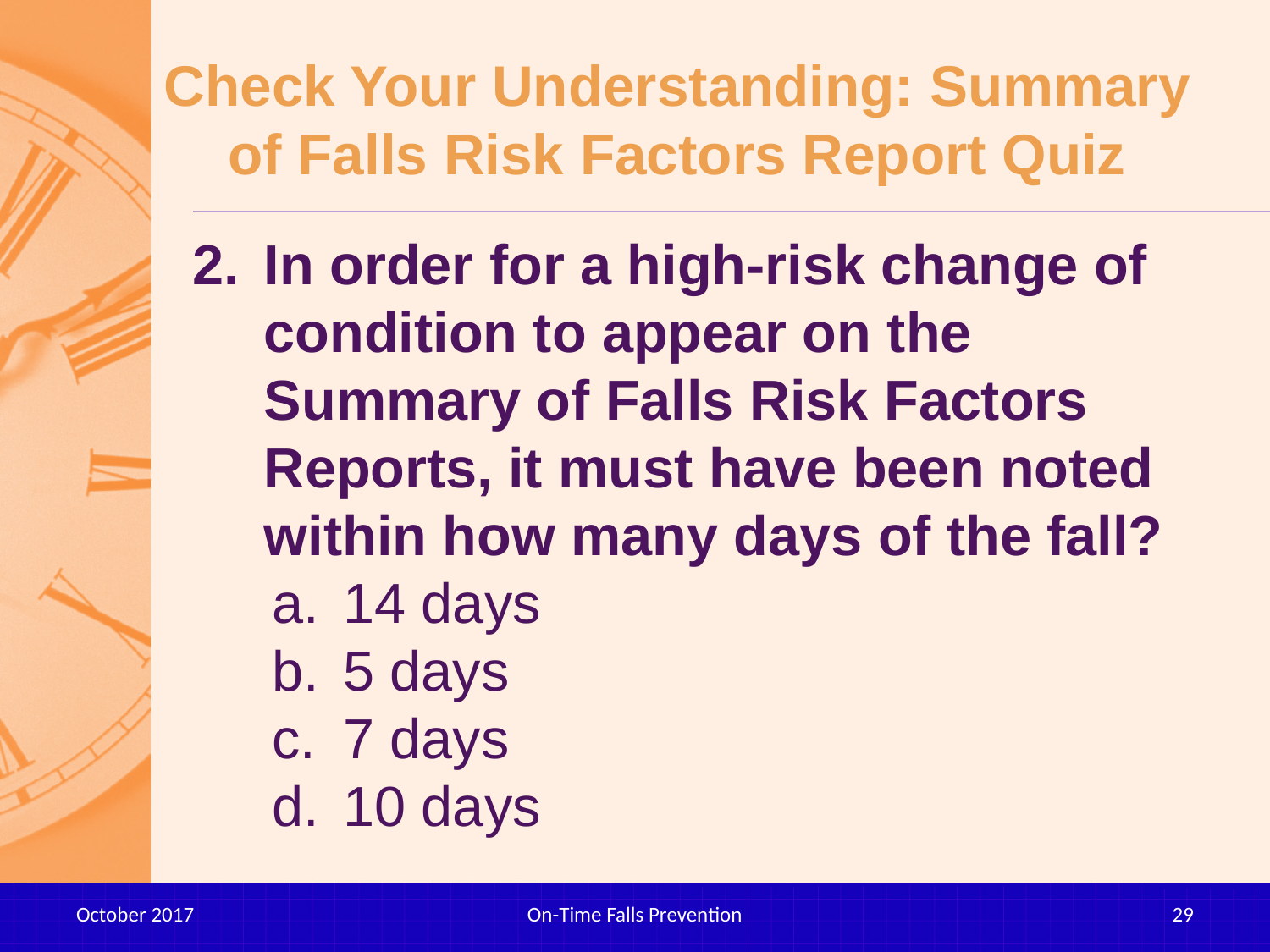

# Check Your Understanding: Summary of Falls Risk Factors Report Quiz
In order for a high-risk change of condition to appear on the Summary of Falls Risk Factors Reports, it must have been noted within how many days of the fall?
14 days
5 days
7 days
10 days

October 2017
On-Time Falls Prevention
29